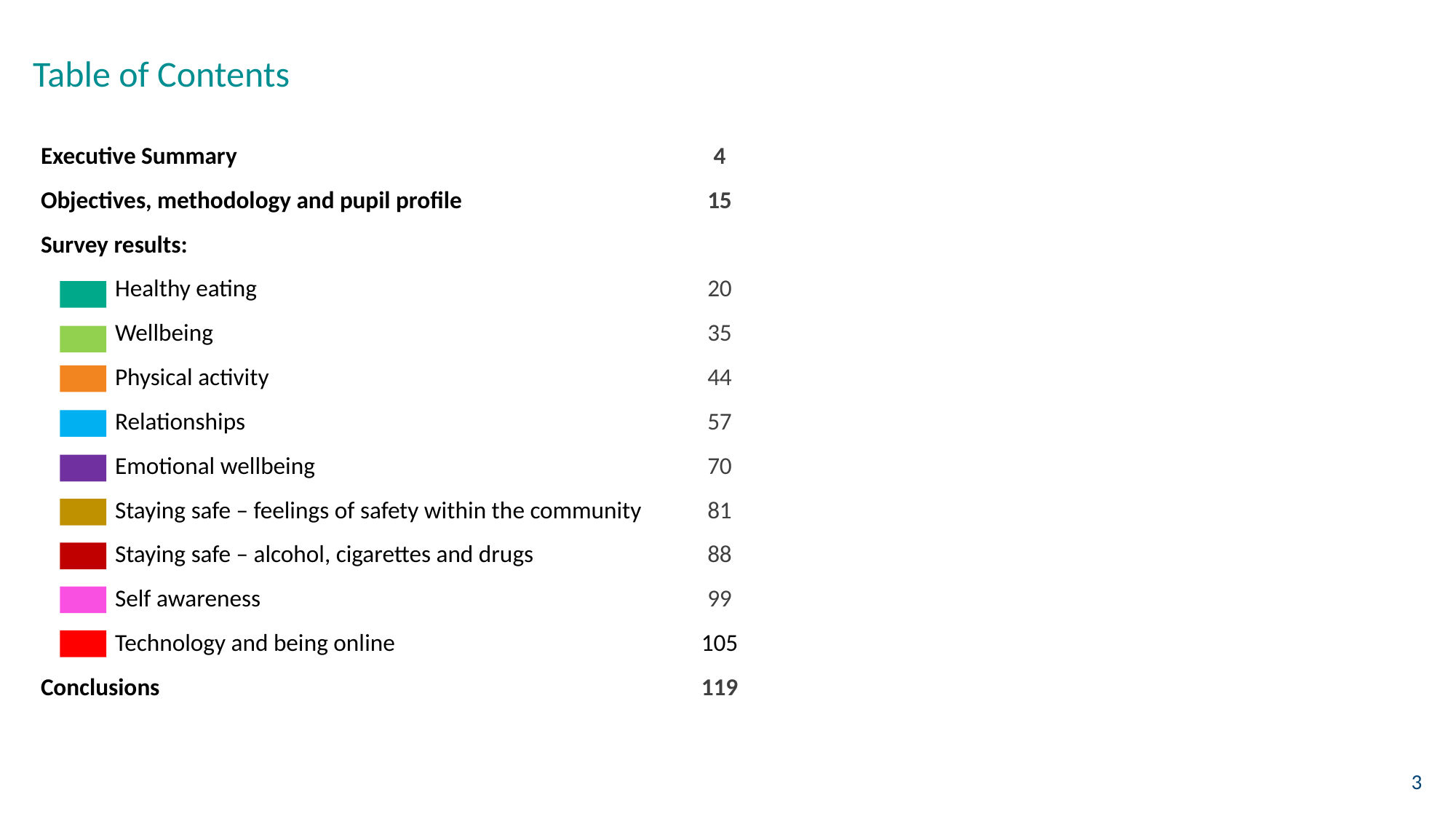

# Table of Contents

| Executive Summary | 4 |
| --- | --- |
| Objectives, methodology and pupil profile | 15 |
| Survey results: |  |
| Healthy eating | 20 |
| Wellbeing | 35 |
| Physical activity | 44 |
| Relationships | 57 |
| Emotional wellbeing | 70 |
| Staying safe – feelings of safety within the community | 81 |
| Staying safe – alcohol, cigarettes and drugs | 88 |
| Self awareness | 99 |
| Technology and being online | 105 |
| Conclusions | 119 |